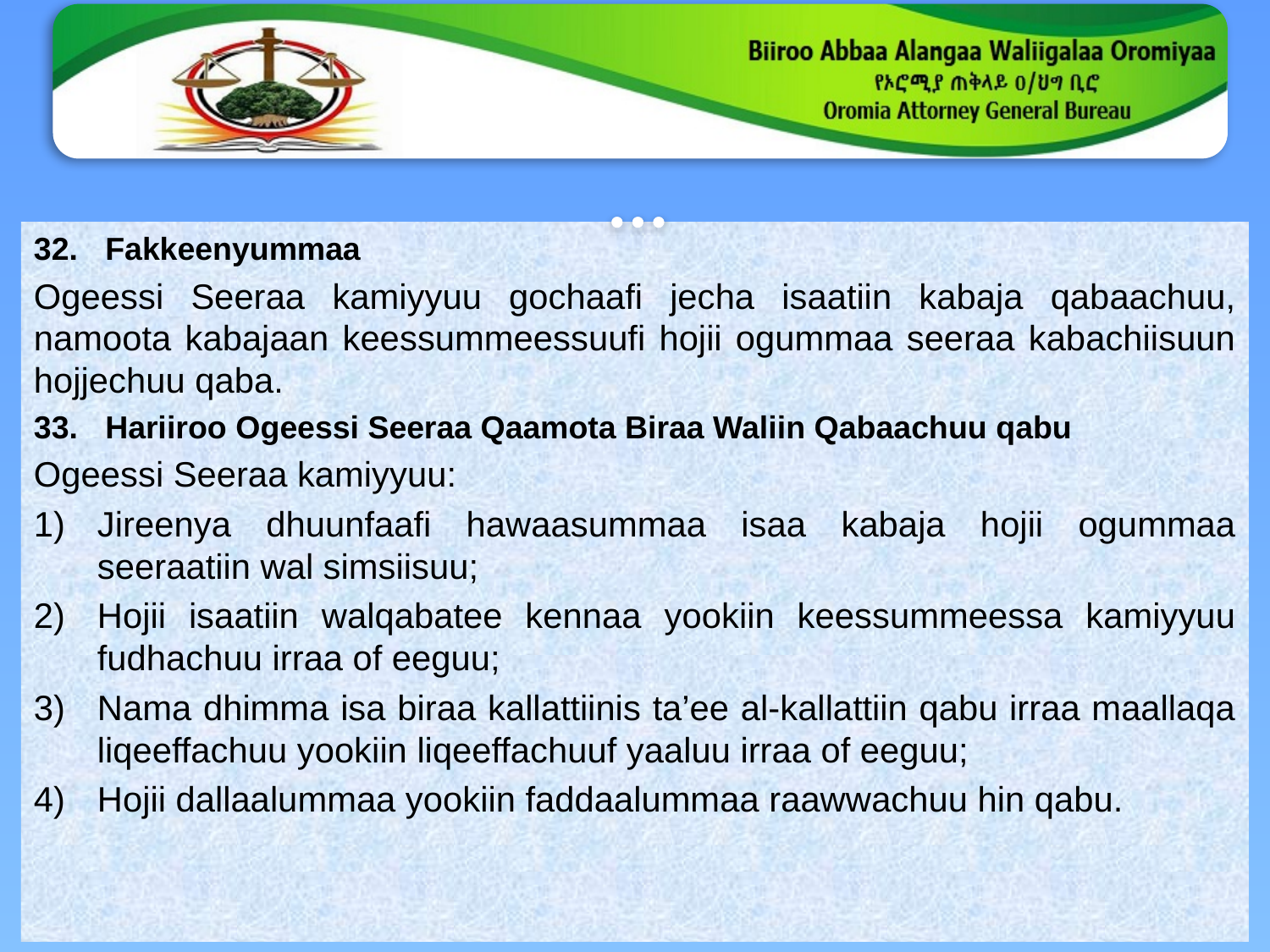

# …
Fakkeenyummaa
Ogeessi Seeraa kamiyyuu gochaafi jecha isaatiin kabaja qabaachuu, namoota kabajaan keessummeessuufi hojii ogummaa seeraa kabachiisuun hojjechuu qaba.
Hariiroo Ogeessi Seeraa Qaamota Biraa Waliin Qabaachuu qabu
Ogeessi Seeraa kamiyyuu:
Jireenya dhuunfaafi hawaasummaa isaa kabaja hojii ogummaa seeraatiin wal simsiisuu;
Hojii isaatiin walqabatee kennaa yookiin keessummeessa kamiyyuu fudhachuu irraa of eeguu;
Nama dhimma isa biraa kallattiinis ta’ee al-kallattiin qabu irraa maallaqa liqeeffachuu yookiin liqeeffachuuf yaaluu irraa of eeguu;
Hojii dallaalummaa yookiin faddaalummaa raawwachuu hin qabu.